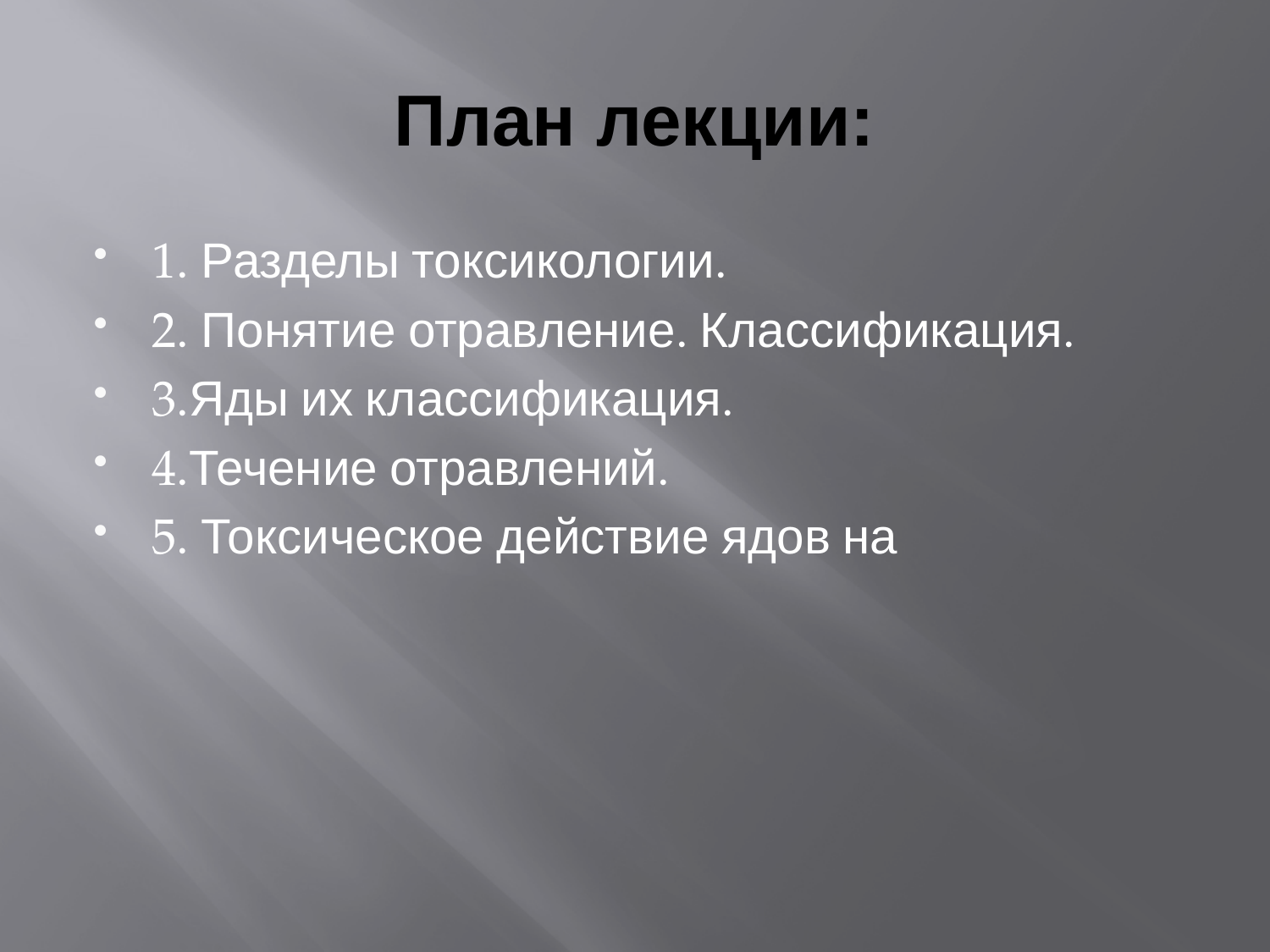

# План лекции:
1. Разделы токсикологии.
2. Понятие отравление. Классификация.
3.Яды их классификация.
4.Течение отравлений.
5. Токсическое действие ядов на